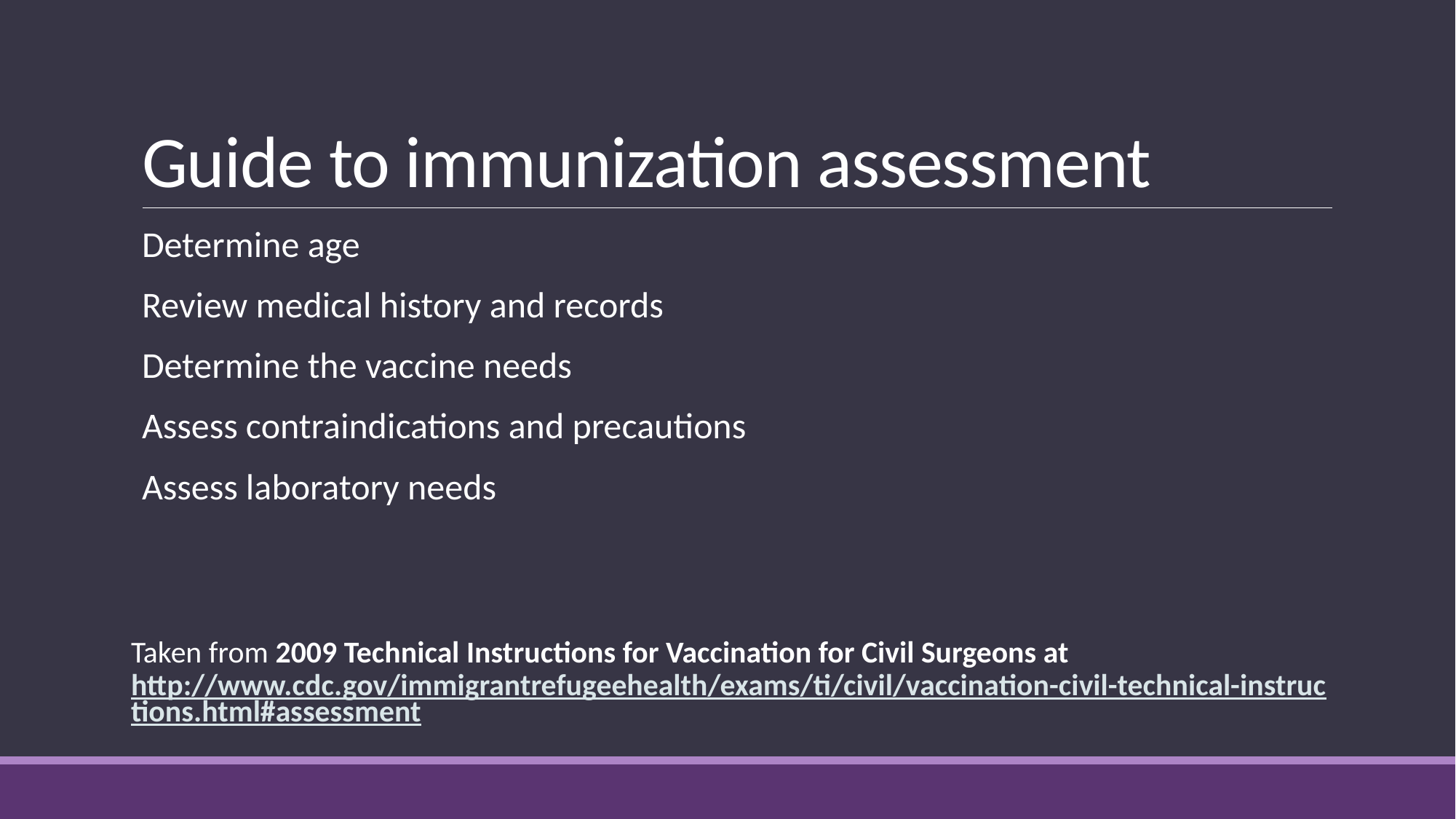

# Guide to immunization assessment
Determine age
Review medical history and records
Determine the vaccine needs
Assess contraindications and precautions
Assess laboratory needs

Taken from 2009 Technical Instructions for Vaccination for Civil Surgeons at http://www.cdc.gov/immigrantrefugeehealth/exams/ti/civil/vaccination-civil-technical-instructions.html#assessment